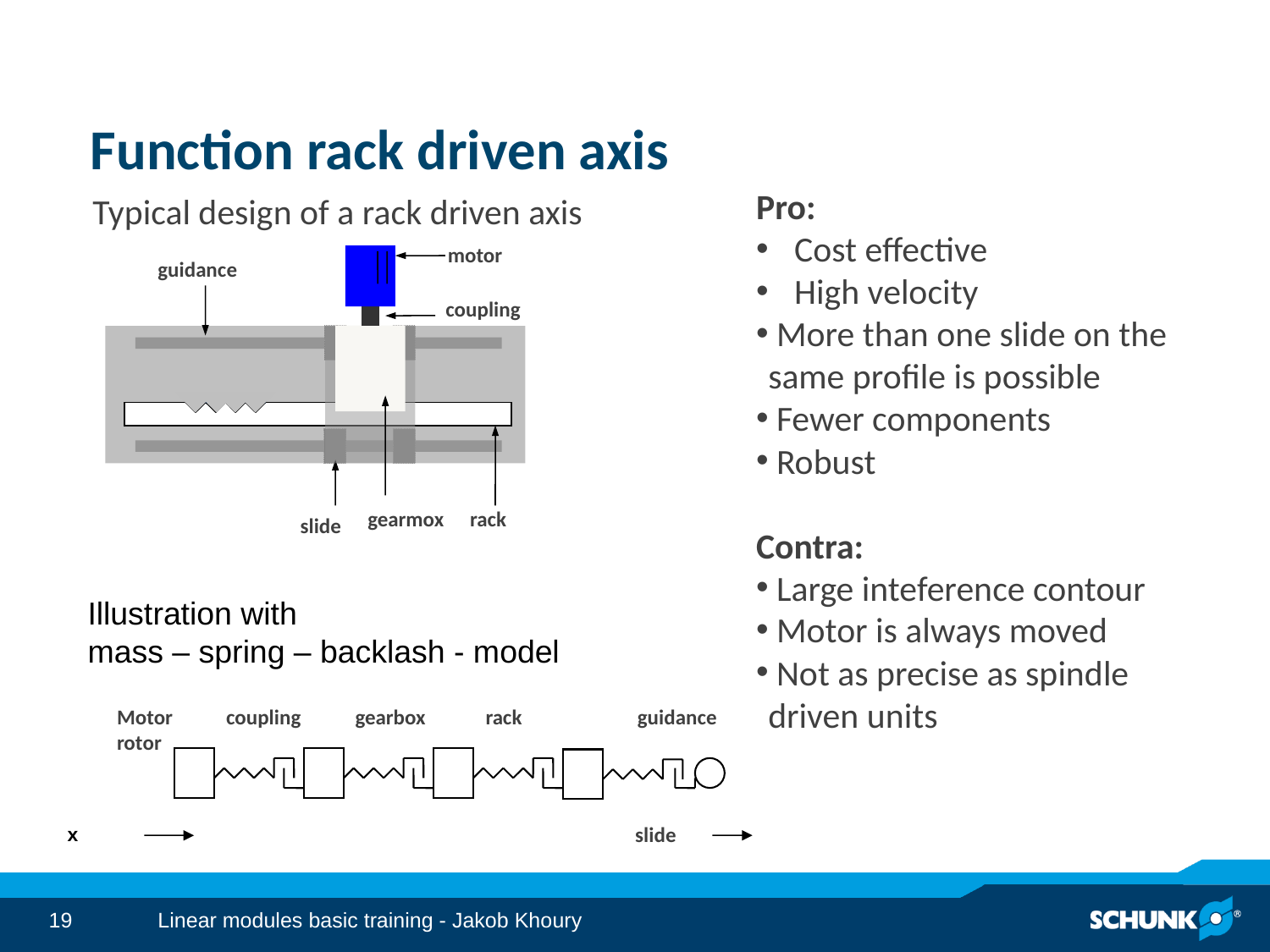

# Function rack driven axis
Typical design of a rack driven axis
Pro:
 Cost effective
 High velocity
 More than one slide on the same profile is possible
 Fewer components
 Robust

Contra:
 Large inteference contour
 Motor is always moved
 Not as precise as spindle driven units
motor
guidance

coupling

gearmox
rack
slide
Illustration with
mass – spring – backlash - model
Motor
rotor
coupling
gearbox
rack
guidance

slide
x

Linear modules basic training - Jakob Khoury
19